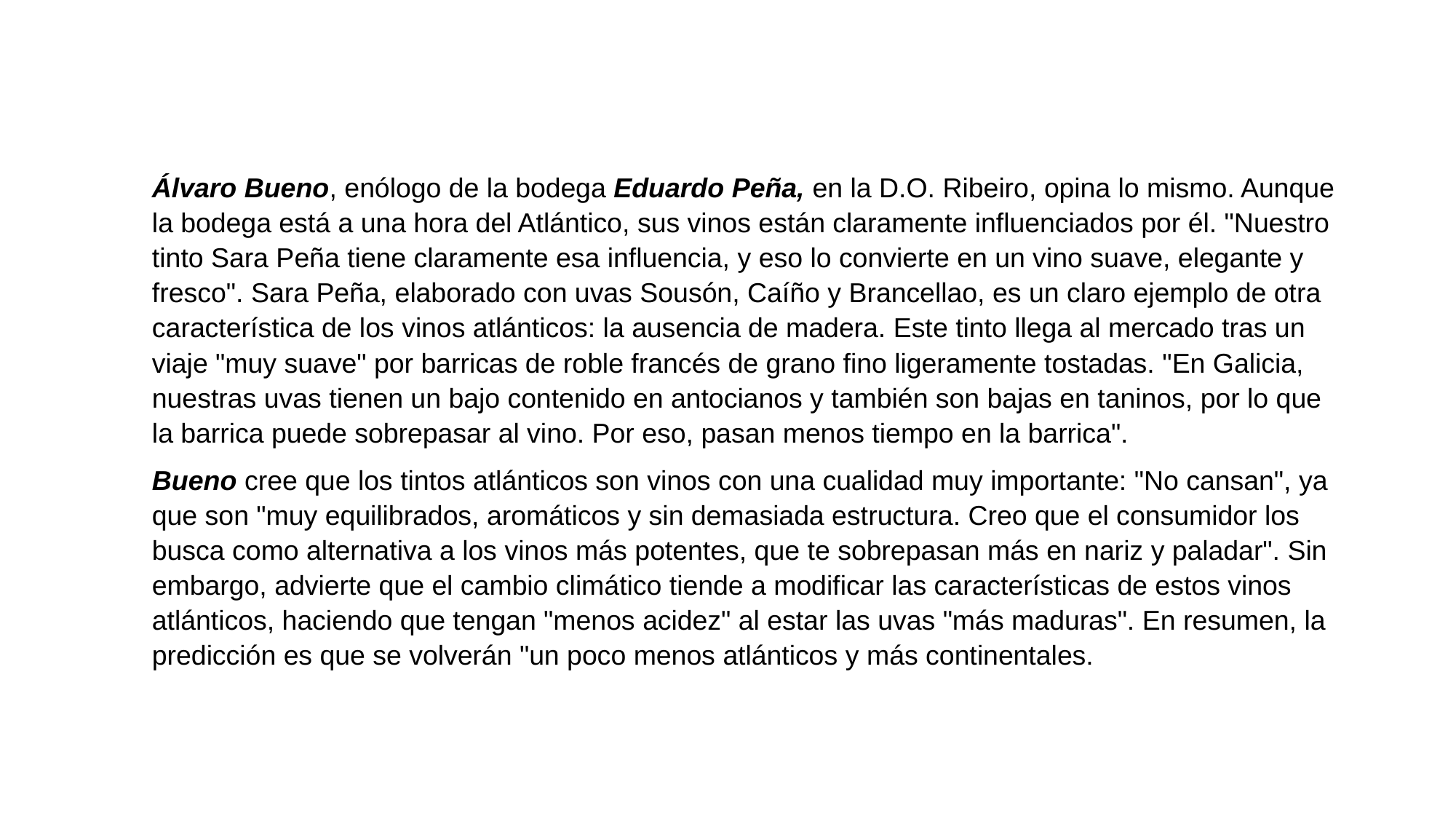

Álvaro Bueno, enólogo de la bodega Eduardo Peña, en la D.O. Ribeiro, opina lo mismo. Aunque la bodega está a una hora del Atlántico, sus vinos están claramente influenciados por él. "Nuestro tinto Sara Peña tiene claramente esa influencia, y eso lo convierte en un vino suave, elegante y fresco". Sara Peña, elaborado con uvas Sousón, Caíño y Brancellao, es un claro ejemplo de otra característica de los vinos atlánticos: la ausencia de madera. Este tinto llega al mercado tras un viaje "muy suave" por barricas de roble francés de grano fino ligeramente tostadas. "En Galicia, nuestras uvas tienen un bajo contenido en antocianos y también son bajas en taninos, por lo que la barrica puede sobrepasar al vino. Por eso, pasan menos tiempo en la barrica".
Bueno cree que los tintos atlánticos son vinos con una cualidad muy importante: "No cansan", ya que son "muy equilibrados, aromáticos y sin demasiada estructura. Creo que el consumidor los busca como alternativa a los vinos más potentes, que te sobrepasan más en nariz y paladar". Sin embargo, advierte que el cambio climático tiende a modificar las características de estos vinos atlánticos, haciendo que tengan "menos acidez" al estar las uvas "más maduras". En resumen, la predicción es que se volverán "un poco menos atlánticos y más continentales.